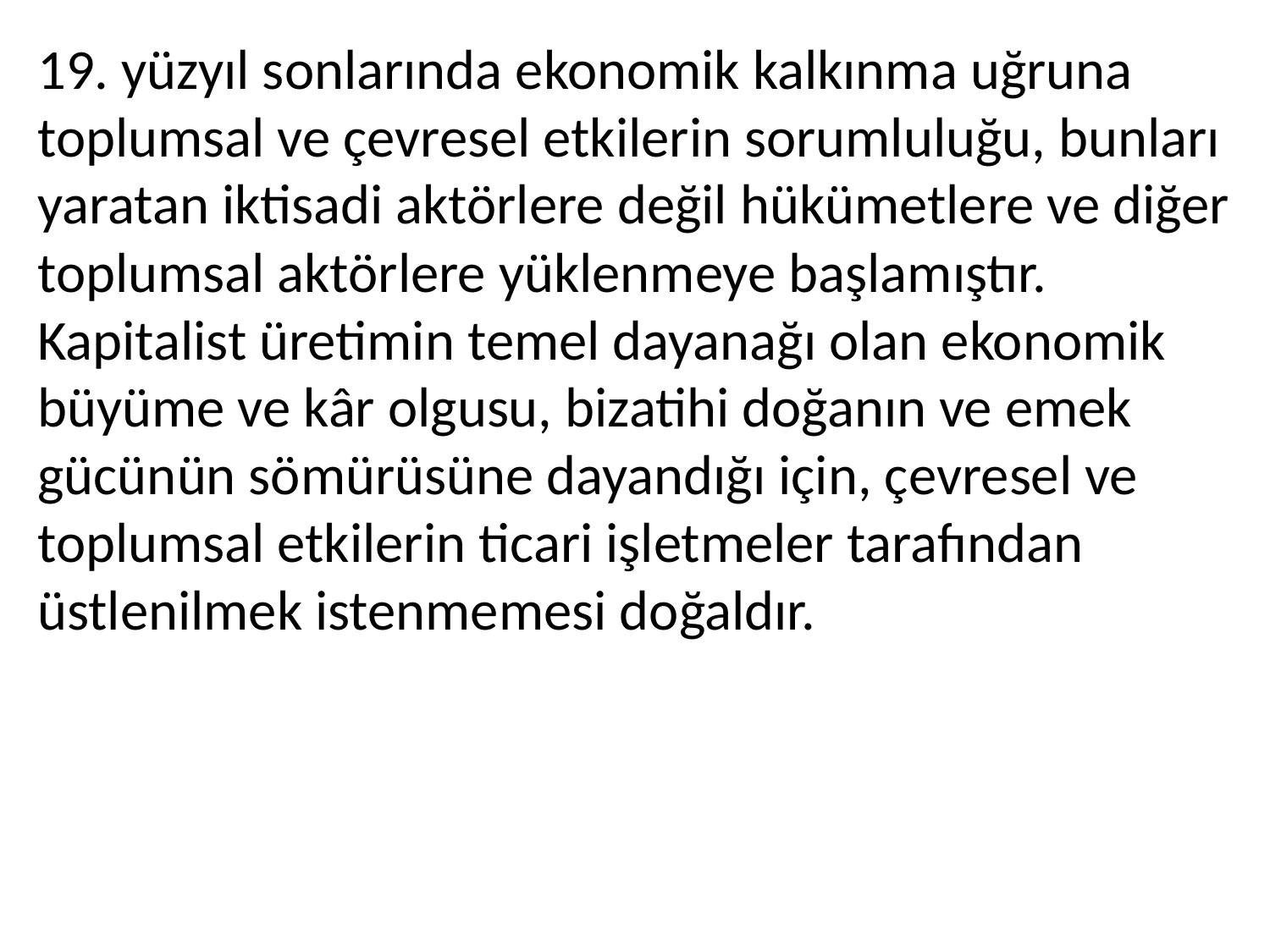

19. yüzyıl sonlarında ekonomik kalkınma uğruna toplumsal ve çevresel etkilerin sorumluluğu, bunları yaratan iktisadi aktörlere değil hükümetlere ve diğer toplumsal aktörlere yüklenmeye başlamıştır. Kapitalist üretimin temel dayanağı olan ekonomik büyüme ve kâr olgusu, bizatihi doğanın ve emek gücünün sömürüsüne dayandığı için, çevresel ve toplumsal etkilerin ticari işletmeler tarafından üstlenilmek istenmemesi doğaldır.